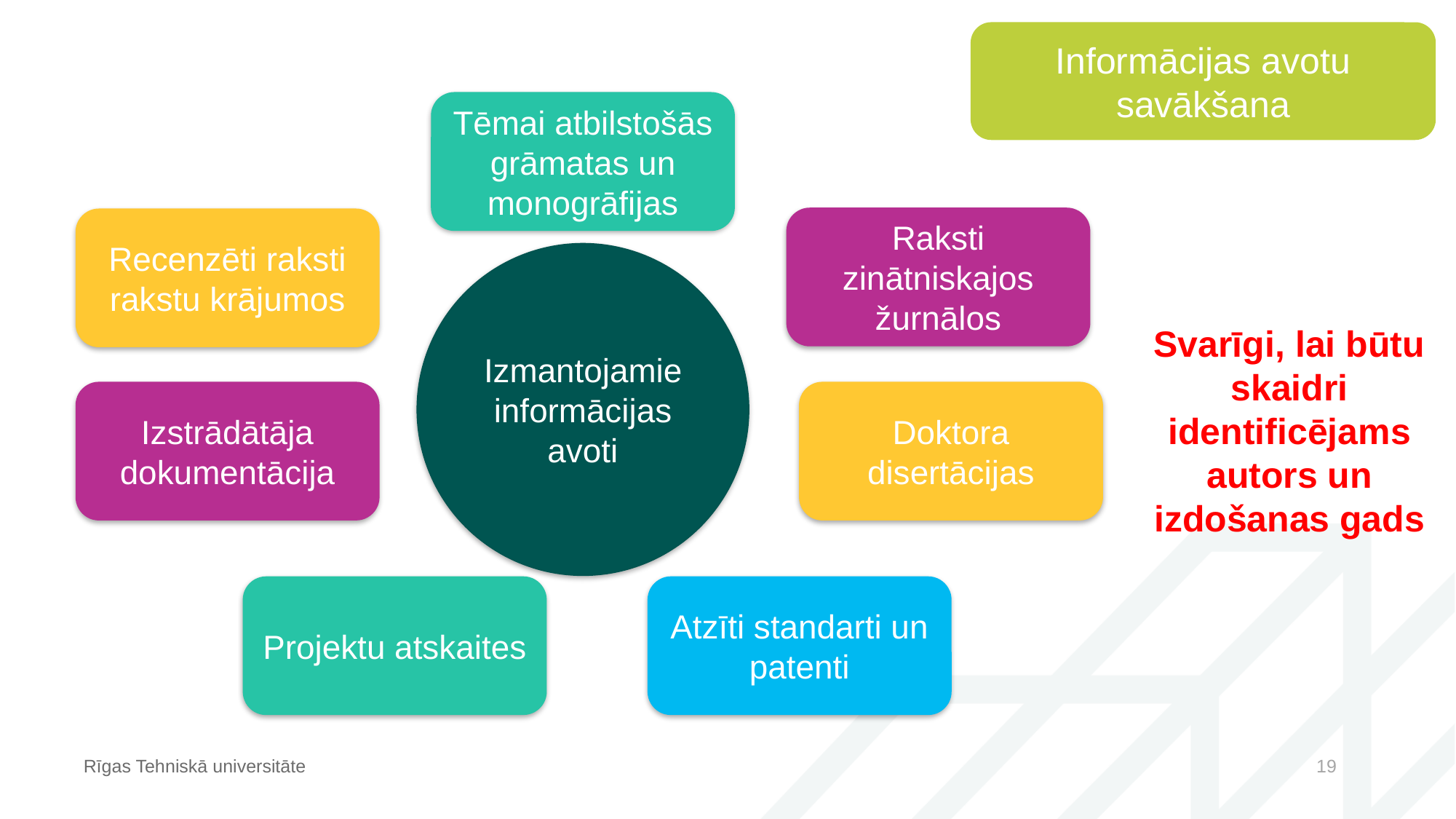

Informācijas avotu savākšana
Tēmai atbilstošās grāmatas un monogrāfijas
Raksti zinātniskajos žurnālos
Recenzēti raksti rakstu krājumos
Izmantojamie informācijas avoti
Svarīgi, lai būtu skaidri identificējams autors un izdošanas gads
Izstrādātāja dokumentācija
Doktora disertācijas
Projektu atskaites
Atzīti standarti un patenti
Rīgas Tehniskā universitāte